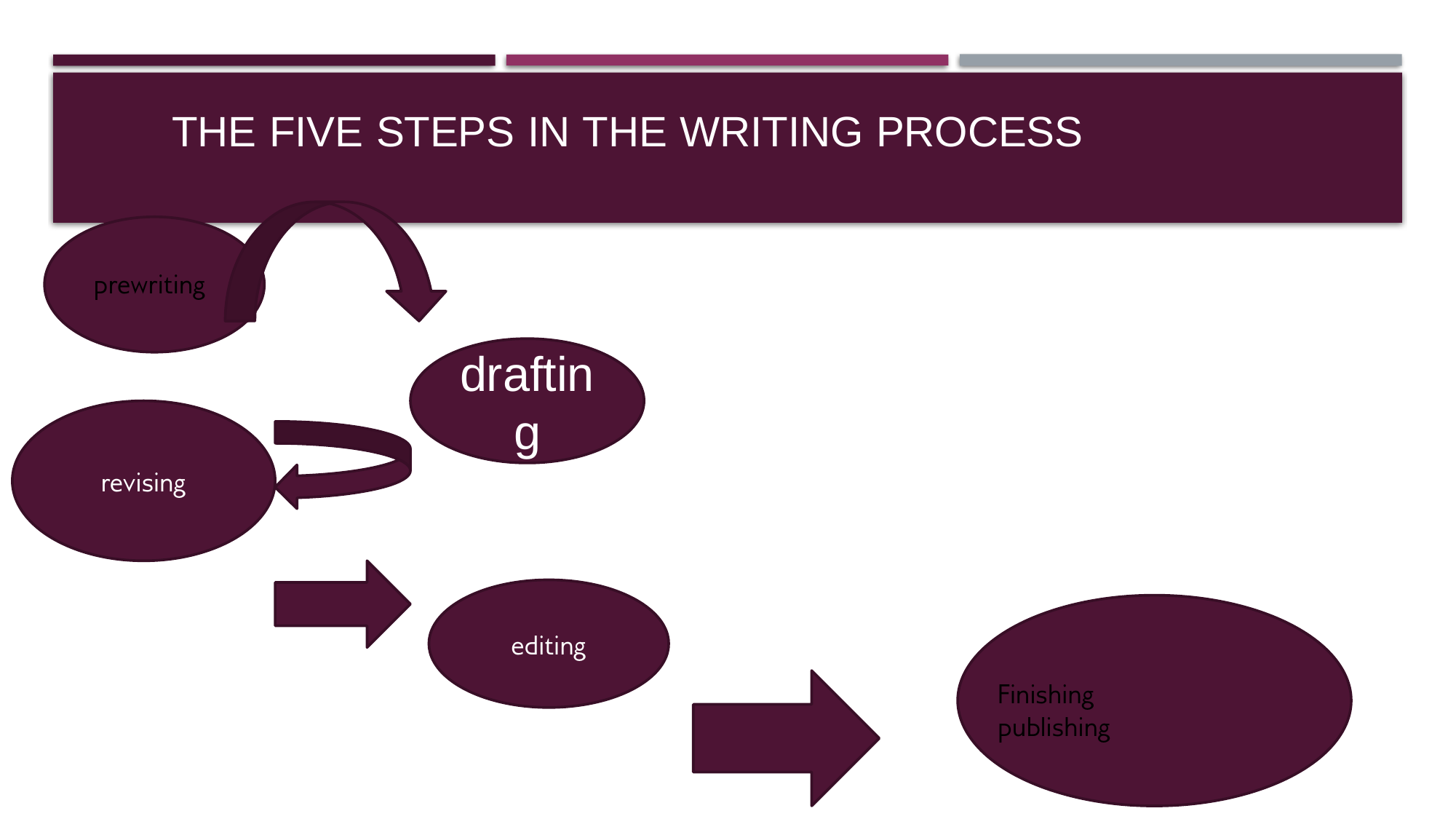

# The five steps in the writing process

prewriting

drafting
revising

editing

Finishing
publishing